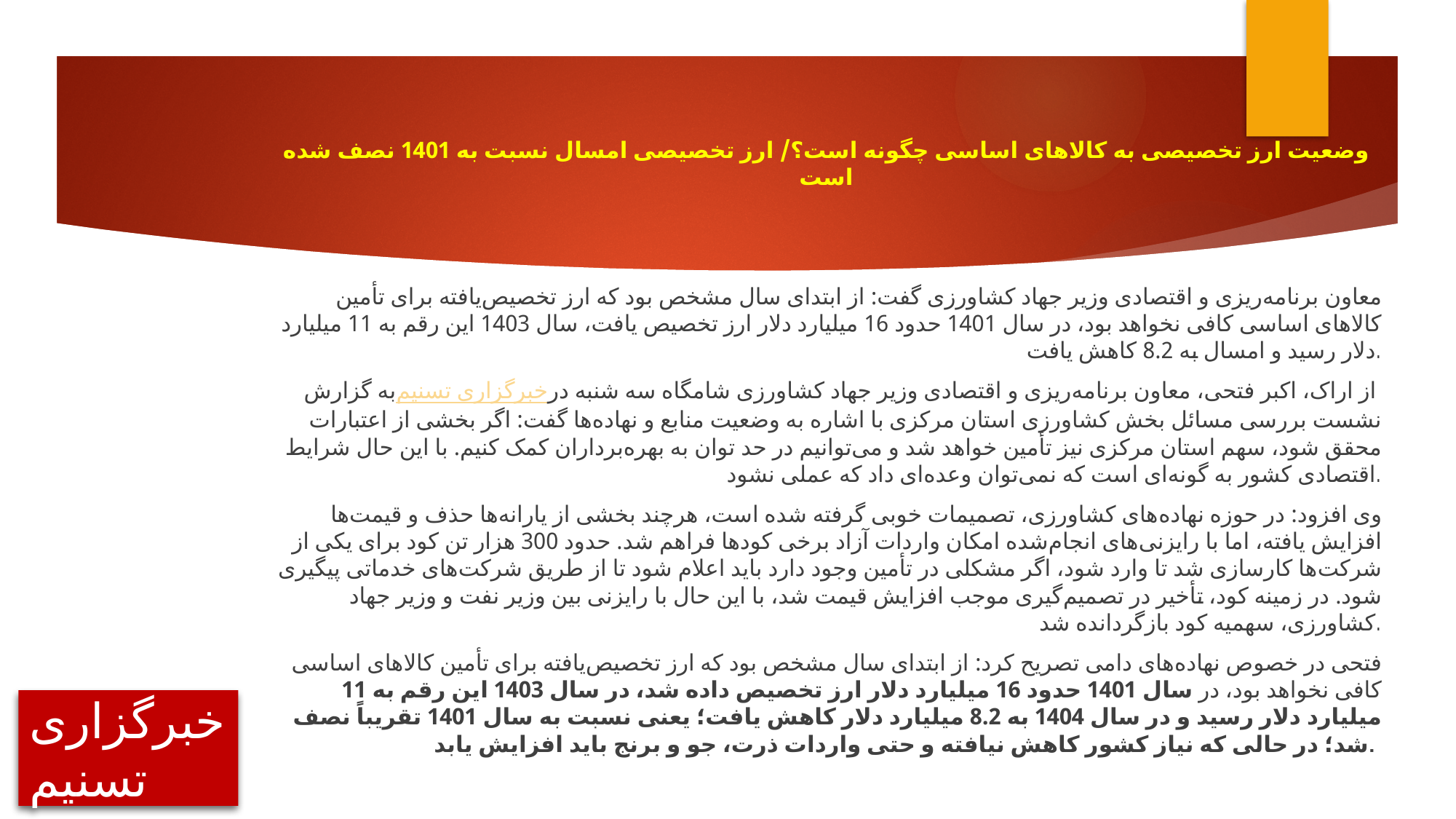

وضعیت ارز تخصیصی به کالاهای اساسی چگونه است؟/ ارز تخصیصی امسال نسبت به 1401 نصف شده است

معاون برنامه‌ریزی و اقتصادی وزیر جهاد کشاورزی گفت: از ابتدای سال مشخص بود که ارز تخصیص‌یافته برای تأمین کالاهای اساسی کافی نخواهد بود، در سال 1401 حدود 16 میلیارد دلار ارز تخصیص یافت، سال 1403 این رقم به 11 میلیارد دلار رسید و امسال به 8.2 کاهش یافت.
به گزارش خبرگزاری تسنیم از اراک، اکبر فتحی، معاون برنامه‌ریزی و اقتصادی وزیر جهاد کشاورزی شامگاه سه شنبه در نشست بررسی مسائل بخش کشاورزی استان مرکزی با اشاره به وضعیت منابع و نهاده‌ها گفت: اگر بخشی از اعتبارات محقق شود، سهم استان مرکزی نیز تأمین خواهد شد و می‌توانیم در حد توان به بهره‌برداران کمک کنیم. با این حال شرایط اقتصادی کشور به گونه‌ای است که نمی‌توان وعده‌ای داد که عملی نشود.
وی افزود: در حوزه نهاده‌های کشاورزی، تصمیمات خوبی گرفته شده است، هرچند بخشی از یارانه‌ها حذف و قیمت‌ها افزایش یافته، اما با رایزنی‌های انجام‌شده امکان واردات آزاد برخی کودها فراهم شد. حدود 300 هزار تن کود برای یکی از شرکت‌ها کارسازی شد تا وارد شود، اگر مشکلی در تأمین وجود دارد باید اعلام شود تا از طریق شرکت‌های خدماتی پیگیری شود. در زمینه کود، تأخیر در تصمیم‌گیری موجب افزایش قیمت شد، با این حال با رایزنی بین وزیر نفت و وزیر جهاد کشاورزی، سهمیه کود بازگردانده شد.
فتحی در خصوص نهاده‌های دامی تصریح کرد: از ابتدای سال مشخص بود که ارز تخصیص‌یافته برای تأمین کالاهای اساسی کافی نخواهد بود، در سال 1401 حدود 16 میلیارد دلار ارز تخصیص داده شد، در سال 1403 این رقم به 11 میلیارد دلار رسید و در سال 1404 به 8.2 میلیارد دلار کاهش یافت؛ یعنی نسبت به سال 1401 تقریباً نصف شد؛ در حالی که نیاز کشور کاهش نیافته و حتی واردات ذرت، جو و برنج باید افزایش یابد.

# خبرگزاری تسنیم